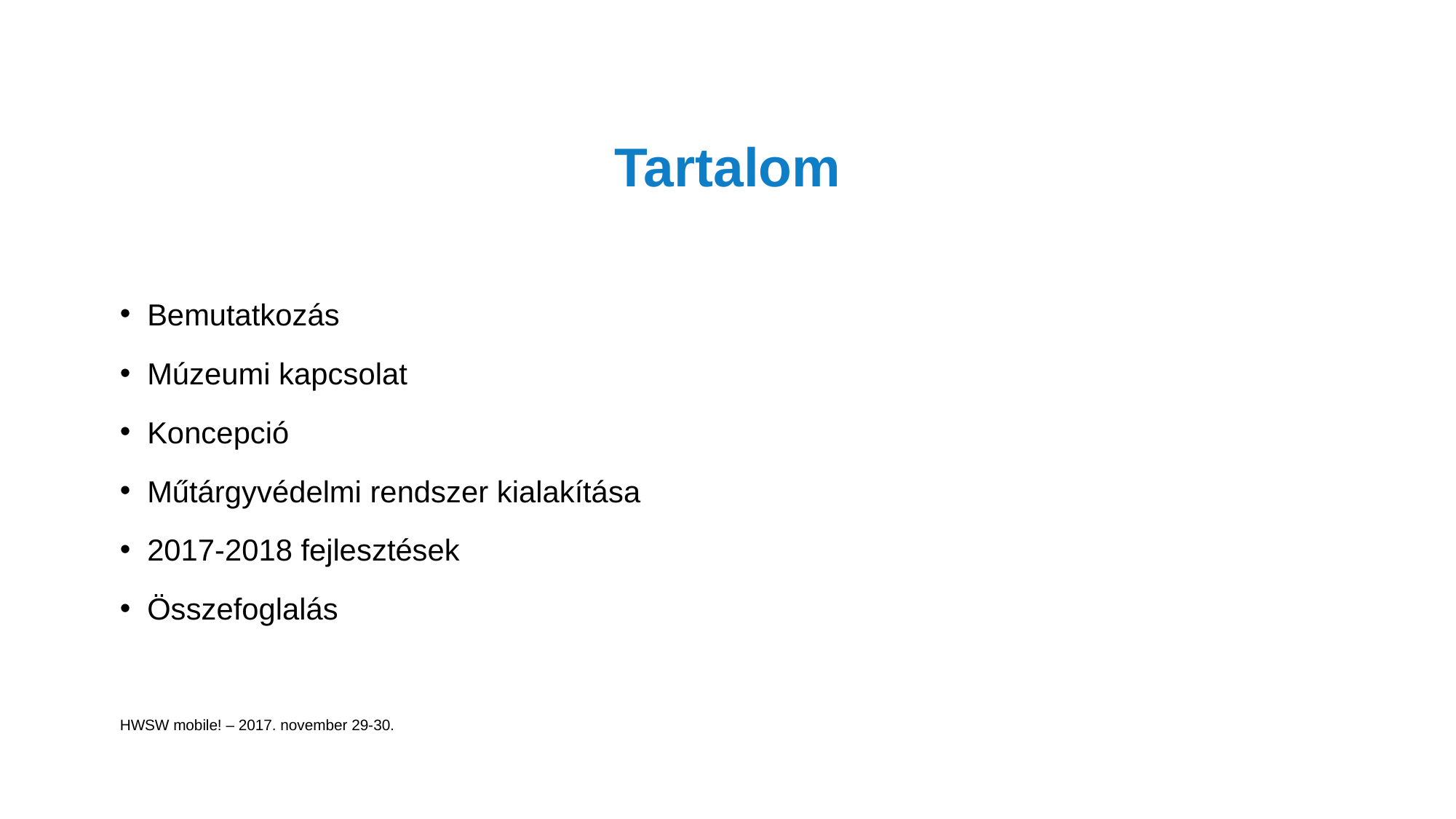

# Tartalom
Bemutatkozás
Múzeumi kapcsolat
Koncepció
Műtárgyvédelmi rendszer kialakítása
2017-2018 fejlesztések
Összefoglalás
HWSW mobile! – 2017. november 29-30.